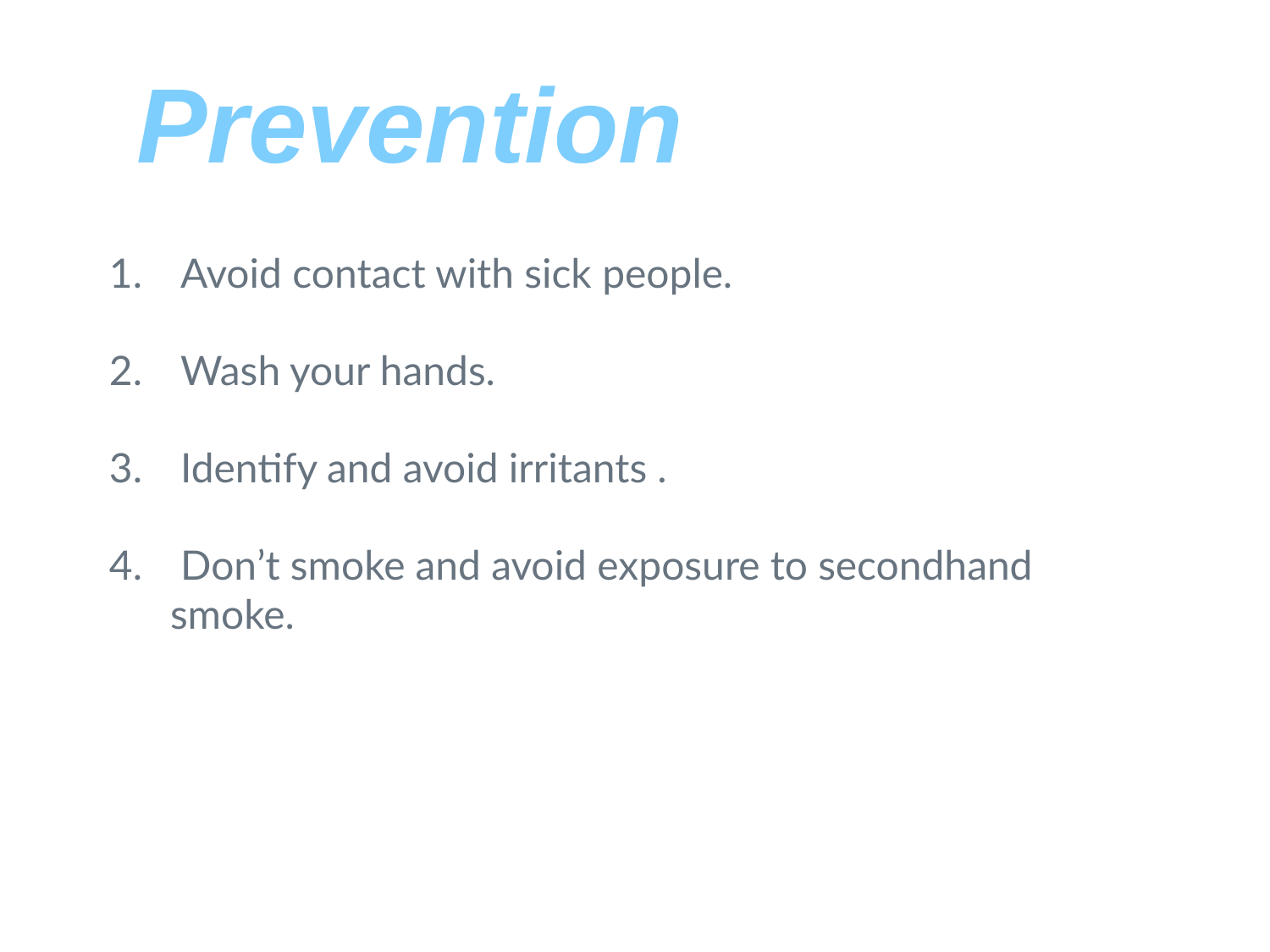

# Prevention
 Avoid contact with sick people.

 Wash your hands.

 Identify and avoid irritants .

 Don’t smoke and avoid exposure to secondhand smoke.